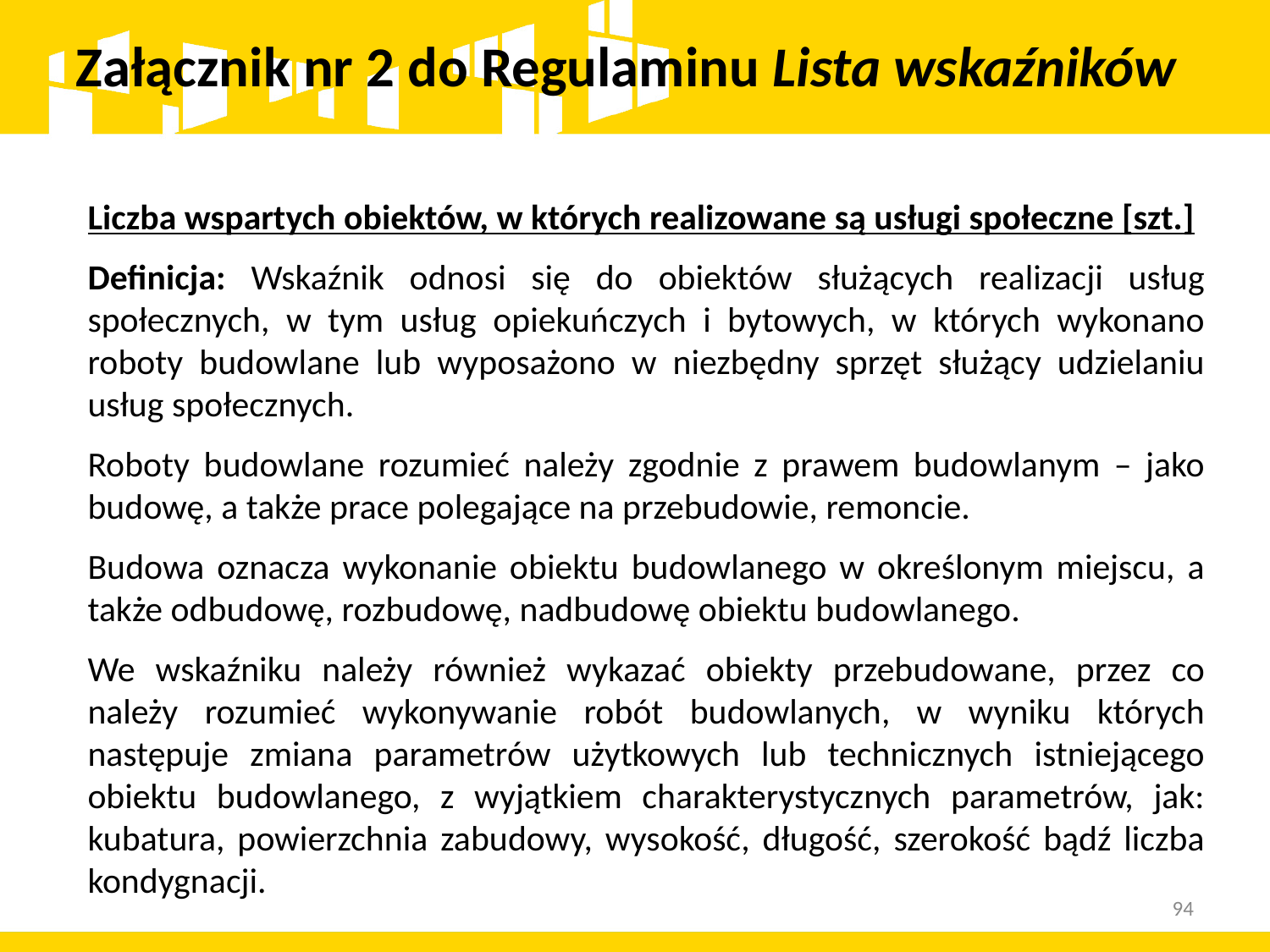

# Załącznik nr 2 do Regulaminu Lista wskaźników

Liczba wspartych obiektów, w których realizowane są usługi społeczne [szt.]
Definicja: Wskaźnik odnosi się do obiektów służących realizacji usług społecznych, w tym usług opiekuńczych i bytowych, w których wykonano roboty budowlane lub wyposażono w niezbędny sprzęt służący udzielaniu usług społecznych.
Roboty budowlane rozumieć należy zgodnie z prawem budowlanym – jako budowę, a także prace polegające na przebudowie, remoncie.
Budowa oznacza wykonanie obiektu budowlanego w określonym miejscu, a także odbudowę, rozbudowę, nadbudowę obiektu budowlanego.
We wskaźniku należy również wykazać obiekty przebudowane, przez co należy rozumieć wykonywanie robót budowlanych, w wyniku których następuje zmiana parametrów użytkowych lub technicznych istniejącego obiektu budowlanego, z wyjątkiem charakterystycznych parametrów, jak: kubatura, powierzchnia zabudowy, wysokość, długość, szerokość bądź liczba kondygnacji.

94